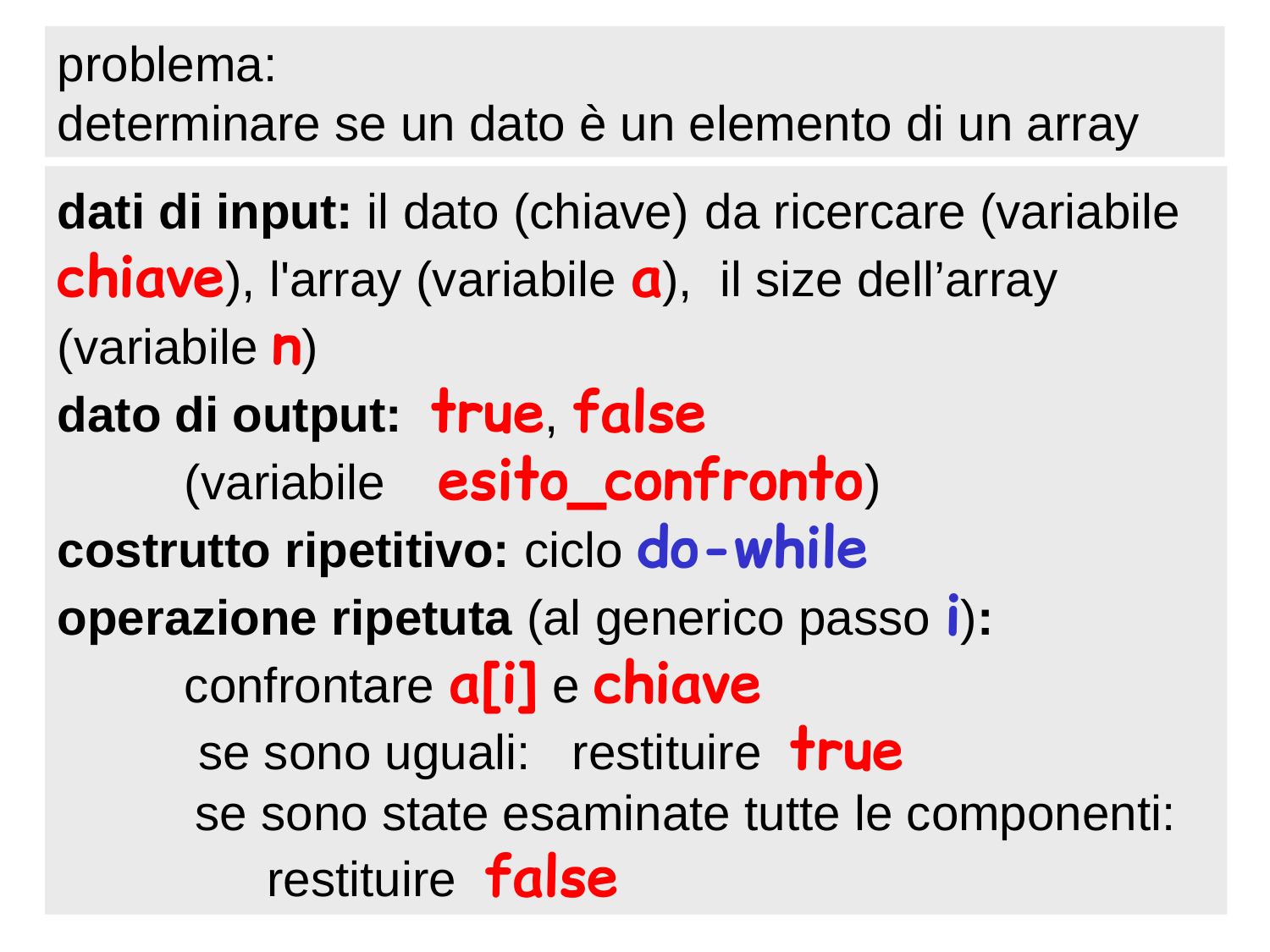

problema:
determinare se un dato è un elemento di un array
dati di input: il dato (chiave) da ricercare (variabile 	chiave), l'array (variabile a),  il size dell’array 	(variabile n)
dato di output:  true, false
	(variabile  	esito_confronto)
costrutto ripetitivo: ciclo do-while
operazione ripetuta (al generico passo i): 			confrontare a[i] e chiave
	 se sono uguali:   restituire  true
          se sono state esaminate tutte le componenti:		      restituire  false